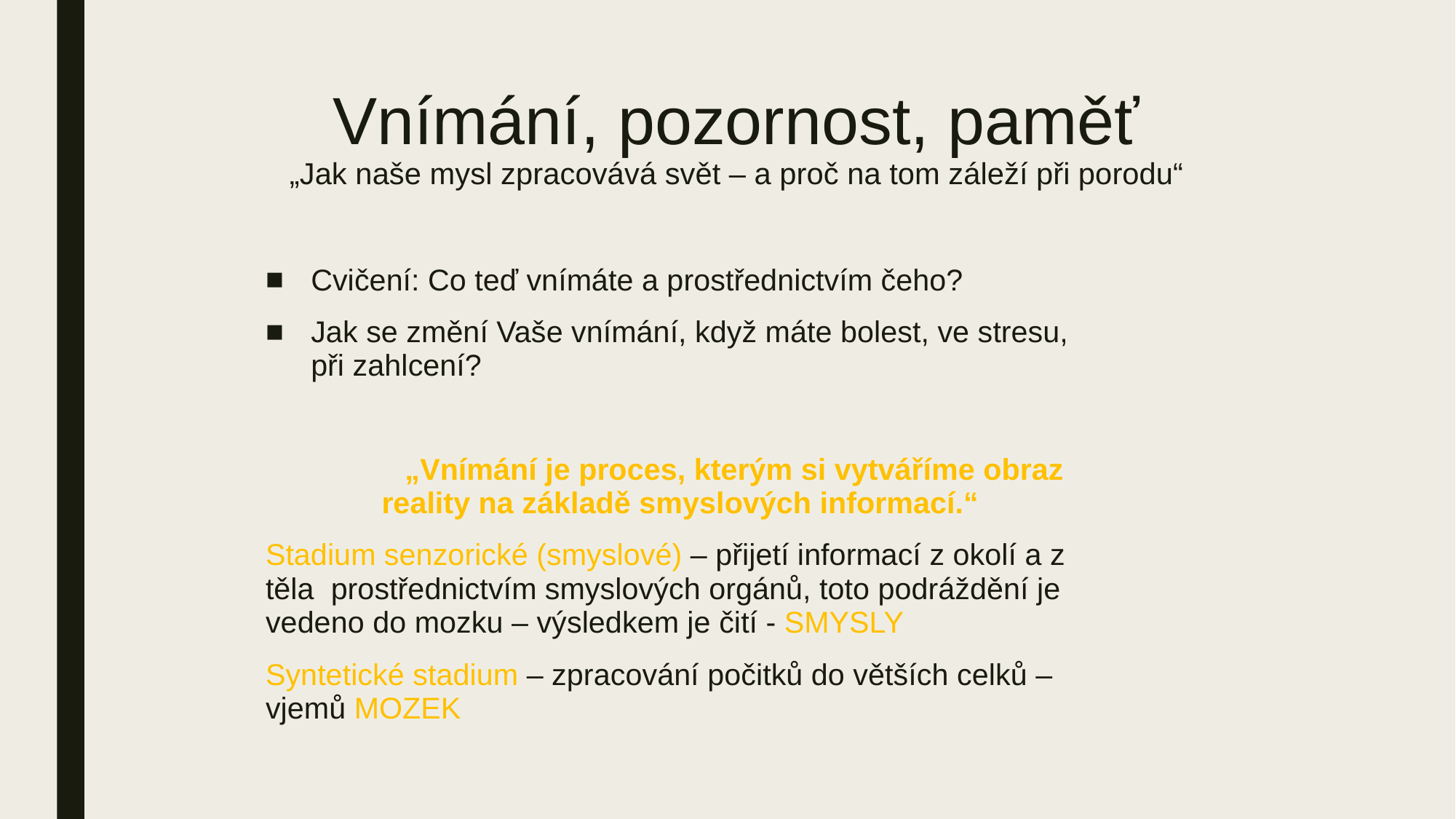

# Vnímání, pozornost, paměť „Jak naše mysl zpracovává svět – a proč na tom záleží při porodu“
Cvičení: Co teď vnímáte a prostřednictvím čeho?
Jak se změní Vaše vnímání, když máte bolest, ve stresu, při zahlcení?

	„Vnímání je proces, kterým si vytváříme obraz reality na základě smyslových informací.“
Stadium senzorické (smyslové) – přijetí informací z okolí a z těla  prostřednictvím smyslových orgánů, toto podráždění je vedeno do mozku – výsledkem je čití - SMYSLY
Syntetické stadium – zpracování počitků do větších celků – vjemů MOZEK